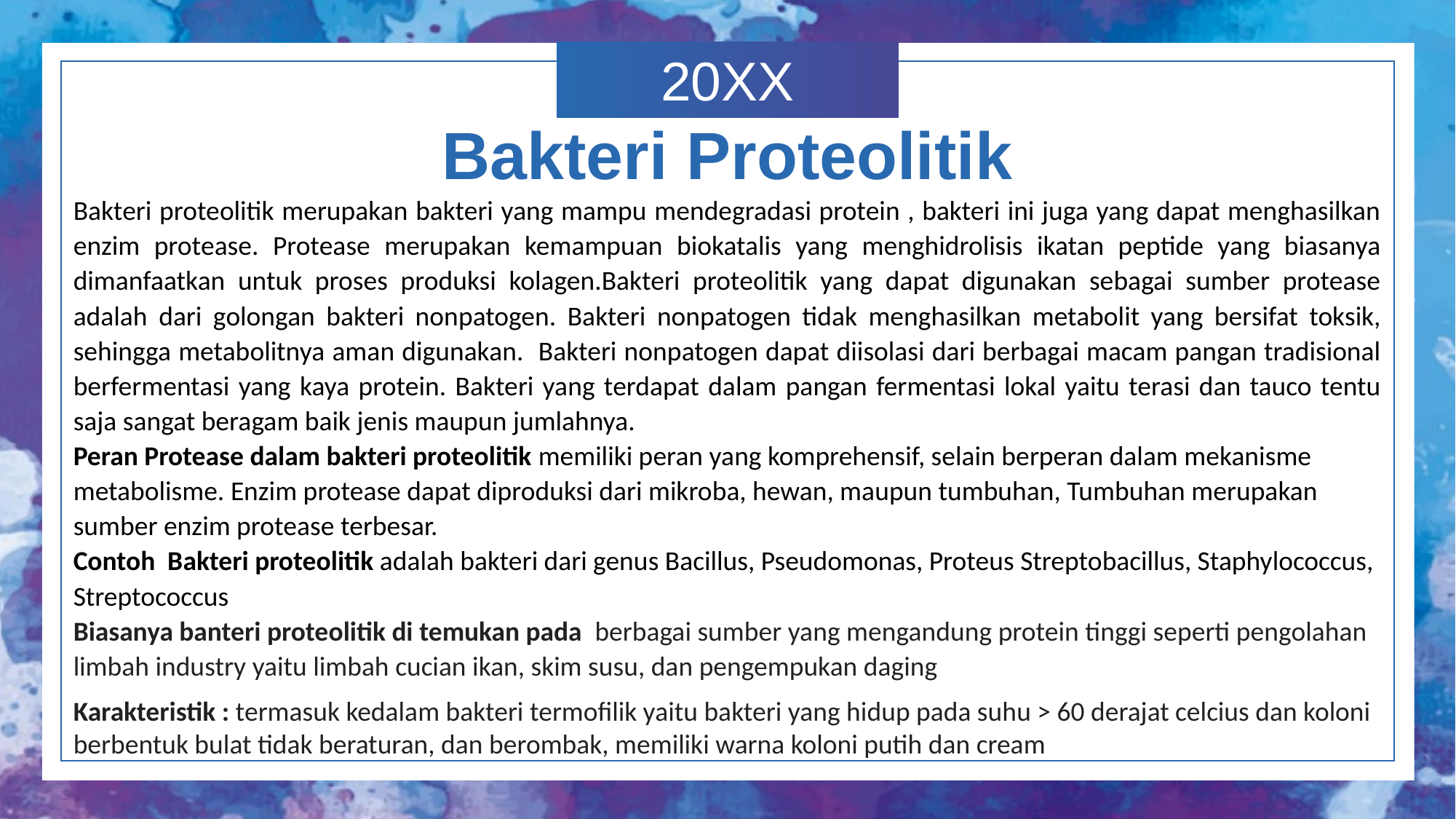

Bakteri Proteolitik
Bakteri proteolitik merupakan bakteri yang mampu mendegradasi protein , bakteri ini juga yang dapat menghasilkan enzim protease. Protease merupakan kemampuan biokatalis yang menghidrolisis ikatan peptide yang biasanya dimanfaatkan untuk proses produksi kolagen.Bakteri proteolitik yang dapat digunakan sebagai sumber protease adalah dari golongan bakteri nonpatogen. Bakteri nonpatogen tidak menghasilkan metabolit yang bersifat toksik, sehingga metabolitnya aman digunakan.  Bakteri nonpatogen dapat diisolasi dari berbagai macam pangan tradisional berfermentasi yang kaya protein. Bakteri yang terdapat dalam pangan fermentasi lokal yaitu terasi dan tauco tentu saja sangat beragam baik jenis maupun jumlahnya.
Peran Protease dalam bakteri proteolitik memiliki peran yang komprehensif, selain berperan dalam mekanisme metabolisme. Enzim protease dapat diproduksi dari mikroba, hewan, maupun tumbuhan, Tumbuhan merupakan sumber enzim protease terbesar.
Contoh  Bakteri proteolitik adalah bakteri dari genus Bacillus, Pseudomonas, Proteus Streptobacillus, Staphylococcus, Streptococcus
Biasanya banteri proteolitik di temukan pada  berbagai sumber yang mengandung protein tinggi seperti pengolahan limbah industry yaitu limbah cucian ikan, skim susu, dan pengempukan daging
Karakteristik : termasuk kedalam bakteri termofilik yaitu bakteri yang hidup pada suhu > 60 derajat celcius dan koloni berbentuk bulat tidak beraturan, dan berombak, memiliki warna koloni putih dan cream